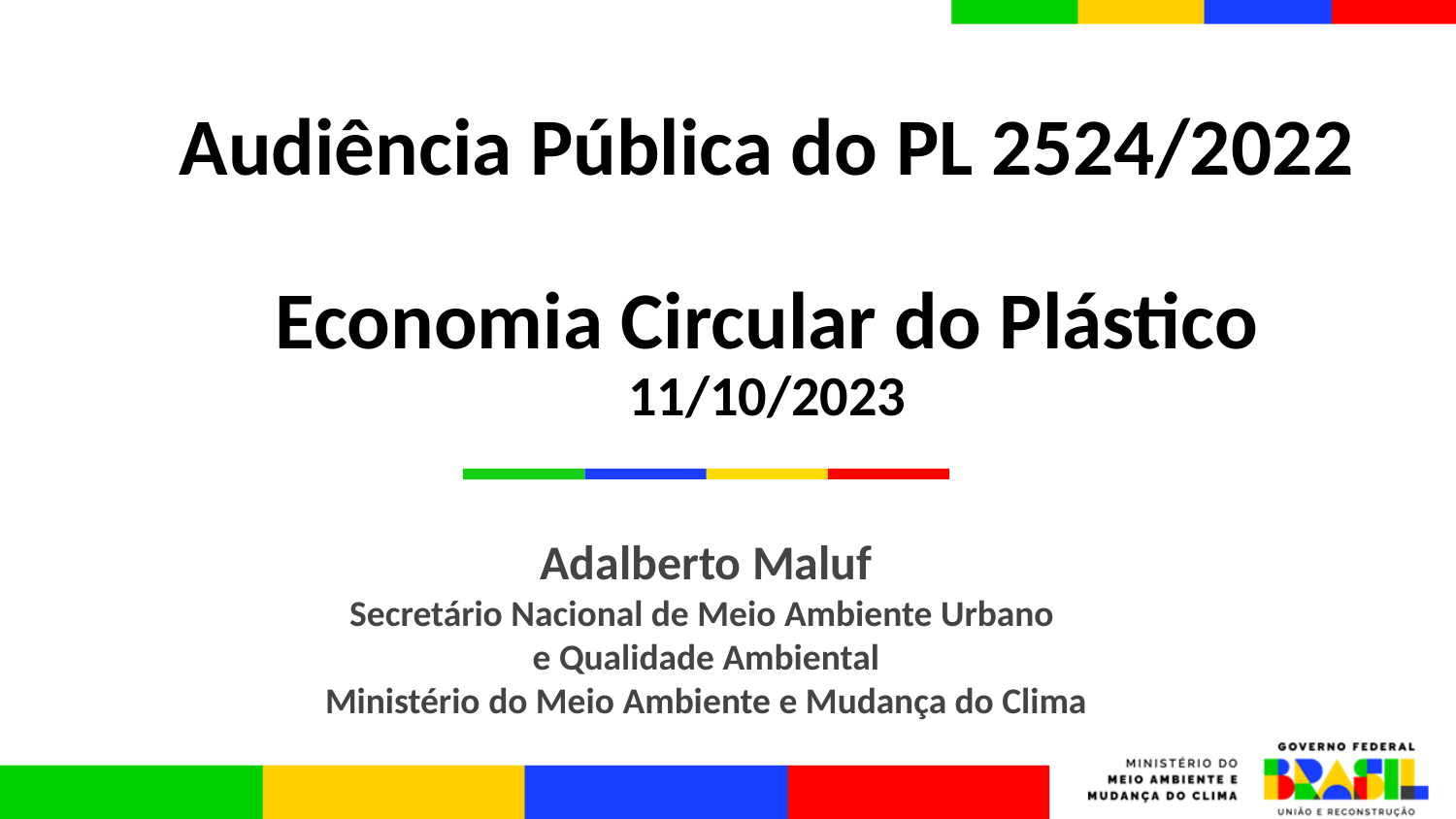

Audiência Pública do PL 2524/2022

Economia Circular do Plástico
11/10/2023

Adalberto Maluf
Secretário Nacional de Meio Ambiente Urbano
e Qualidade Ambiental
Ministério do Meio Ambiente e Mudança do Clima